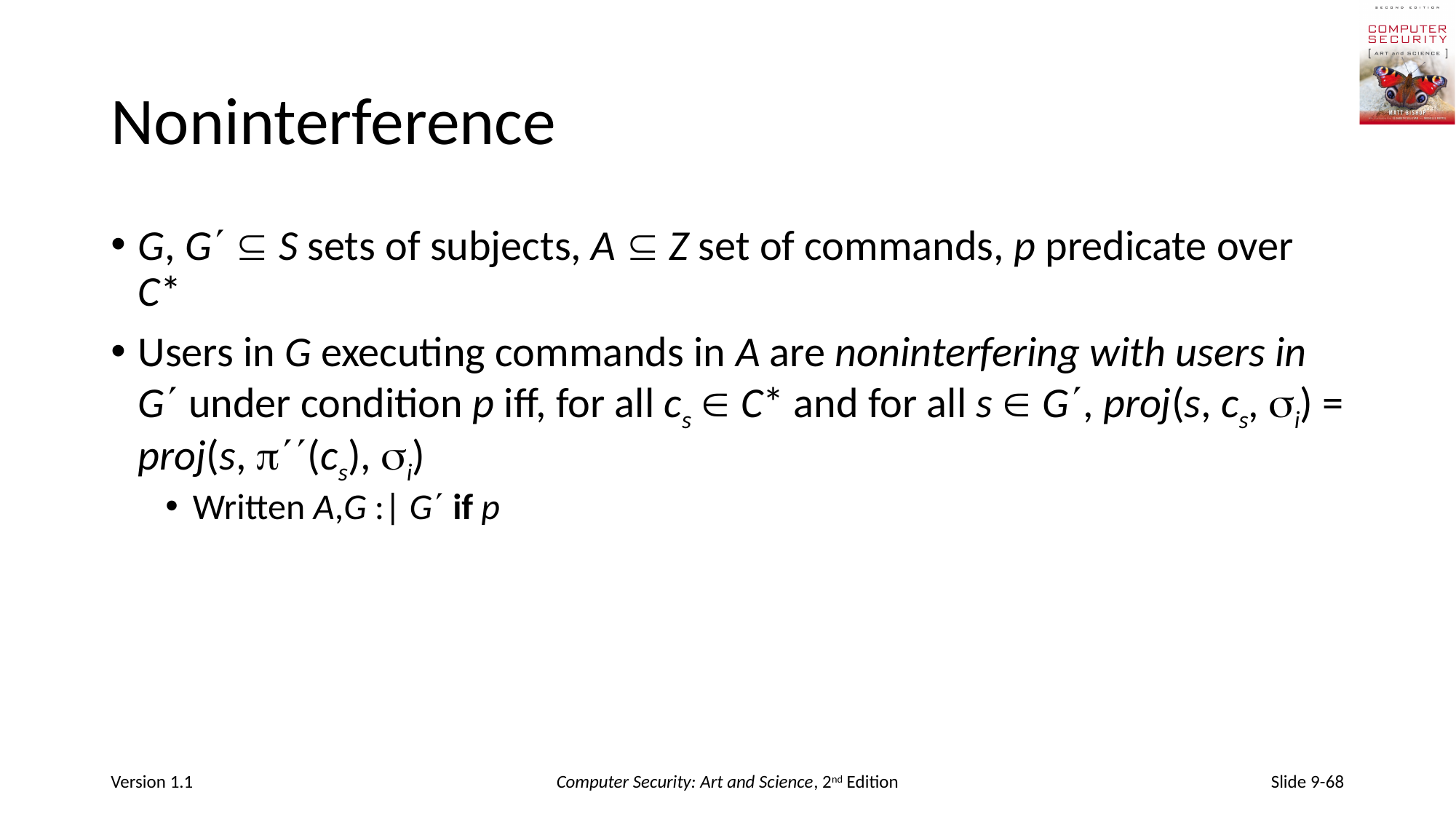

# Noninterference
G, G′ ⊆ S sets of subjects, A ⊆ Z set of commands, p predicate over C*
Users in G executing commands in A are noninterfering with users in G′ under condition p iff, for all cs ∈ C* and for all s ∈ G′, proj(s, cs, σi) = proj(s, π′′(cs), σi)
Written A,G :| G′ if p
Version 1.1
Computer Security: Art and Science, 2nd Edition
Slide 9-68